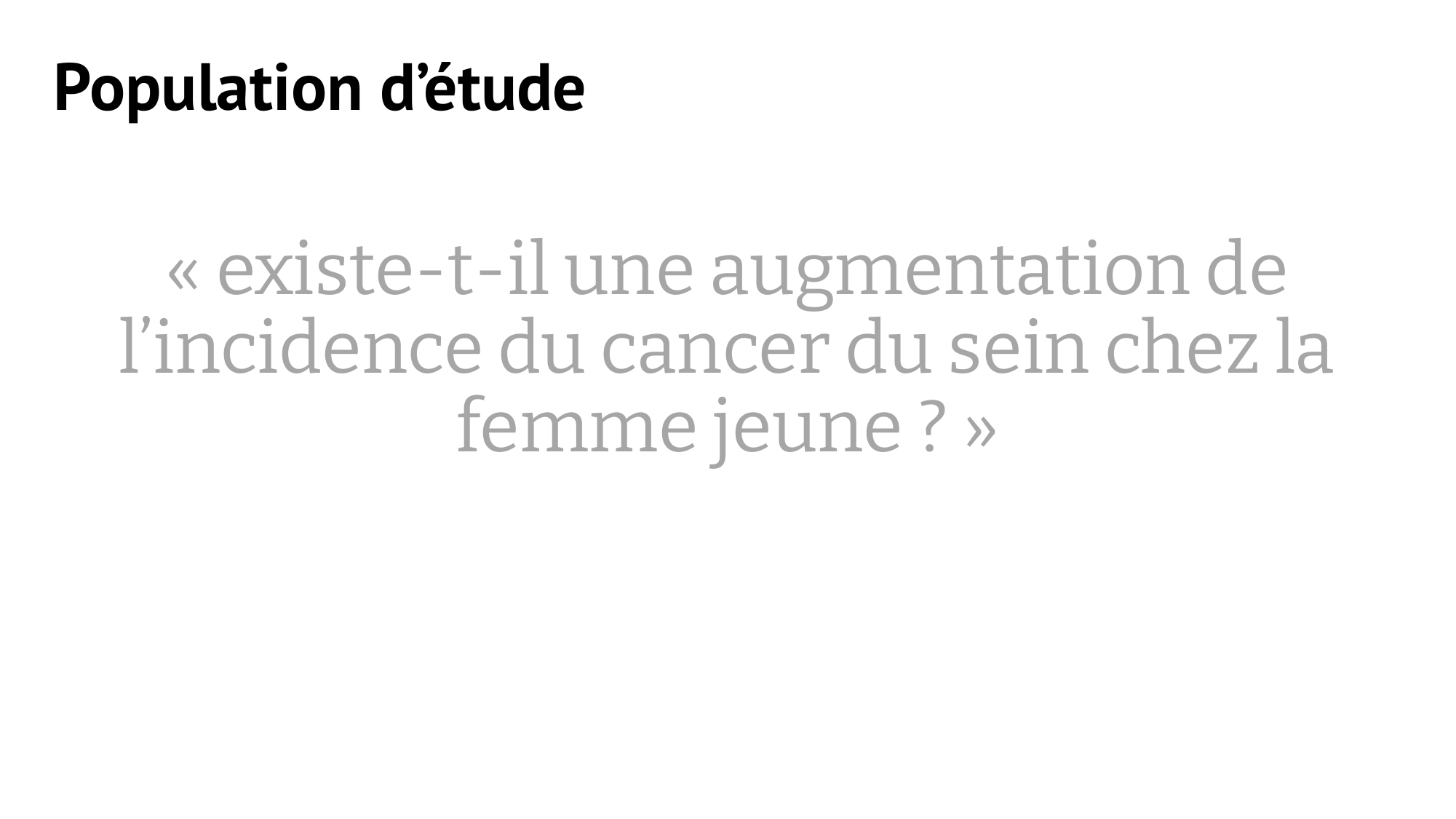

# Population d’étude
« existe-t-il une augmentation de l’incidence du cancer du sein chez la femme jeune ? »